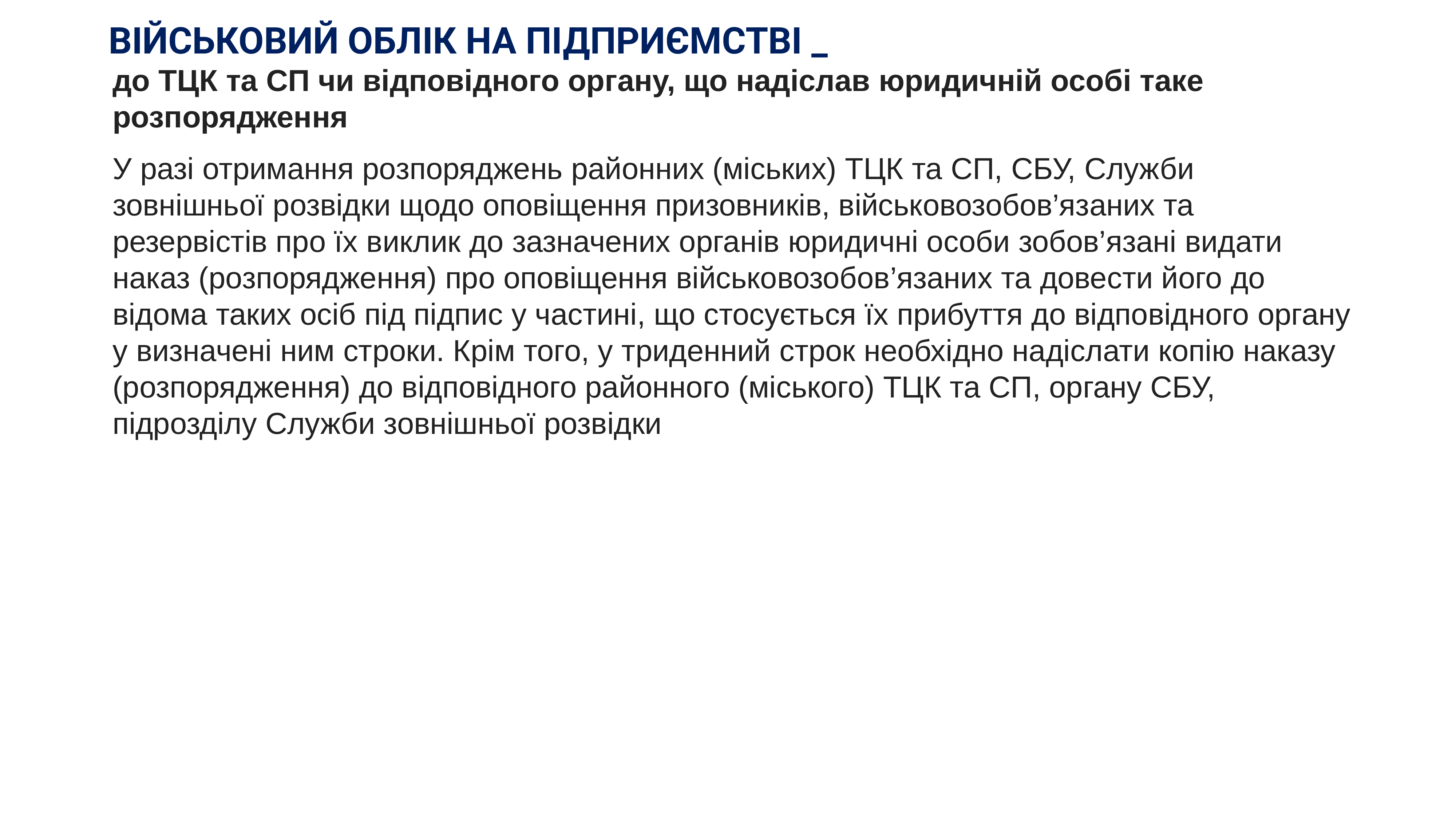

# ВІЙСЬКОВИЙ ОБЛІК НА ПІДПРИЄМСТВІ _
до ТЦК та СП чи відповідного органу, що надіслав юридичній особі таке розпорядження
У разі отримання розпоряджень районних (міських) ТЦК та СП, СБУ, Служби зовнішньої розвідки щодо оповіщення призовників, військовозобов’язаних та резервістів про їх виклик до зазначених органів юридичні особи зобов’язані видати наказ (розпорядження) про оповіщення військовозобов’язаних та довести його до відома таких осіб під підпис у частині, що стосується їх прибуття до відповідного органу у визначені ним строки. Крім того, у триденний строк необхідно надіслати копію наказу (розпорядження) до відповідного районного (міського) ТЦК та СП, органу СБУ, підрозділу Служби зовнішньої розвідки

KAZNACHEI
79